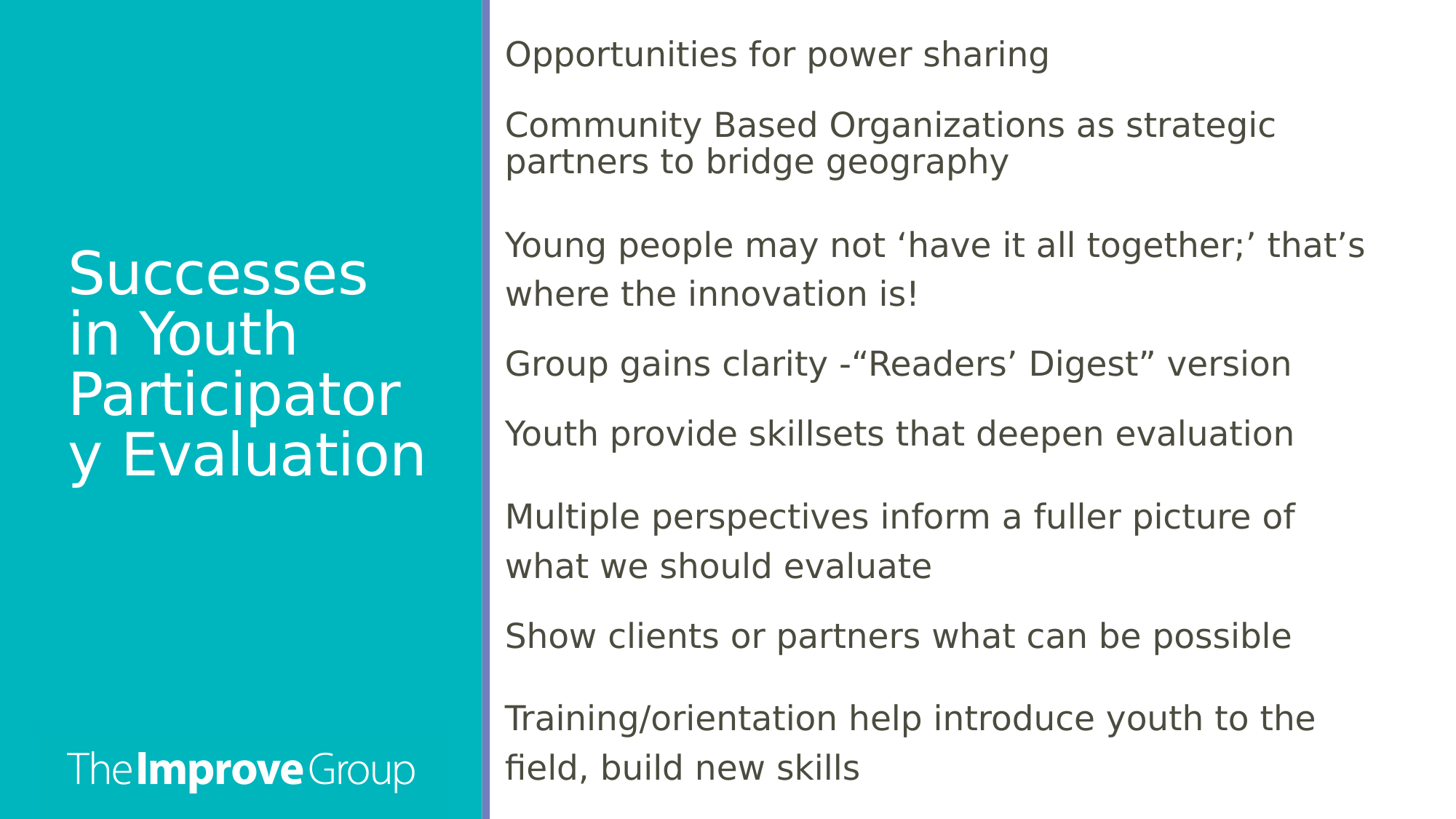

Opportunities for power sharing
Community Based Organizations as strategic partners to bridge geography
Young people may not ‘have it all together;’ that’s where the innovation is!
Group gains clarity -“Readers’ Digest” version
Youth provide skillsets that deepen evaluation
Multiple perspectives inform a fuller picture of what we should evaluate
Show clients or partners what can be possible
Training/orientation help introduce youth to the field, build new skills

# Successes in Youth Participatory Evaluation